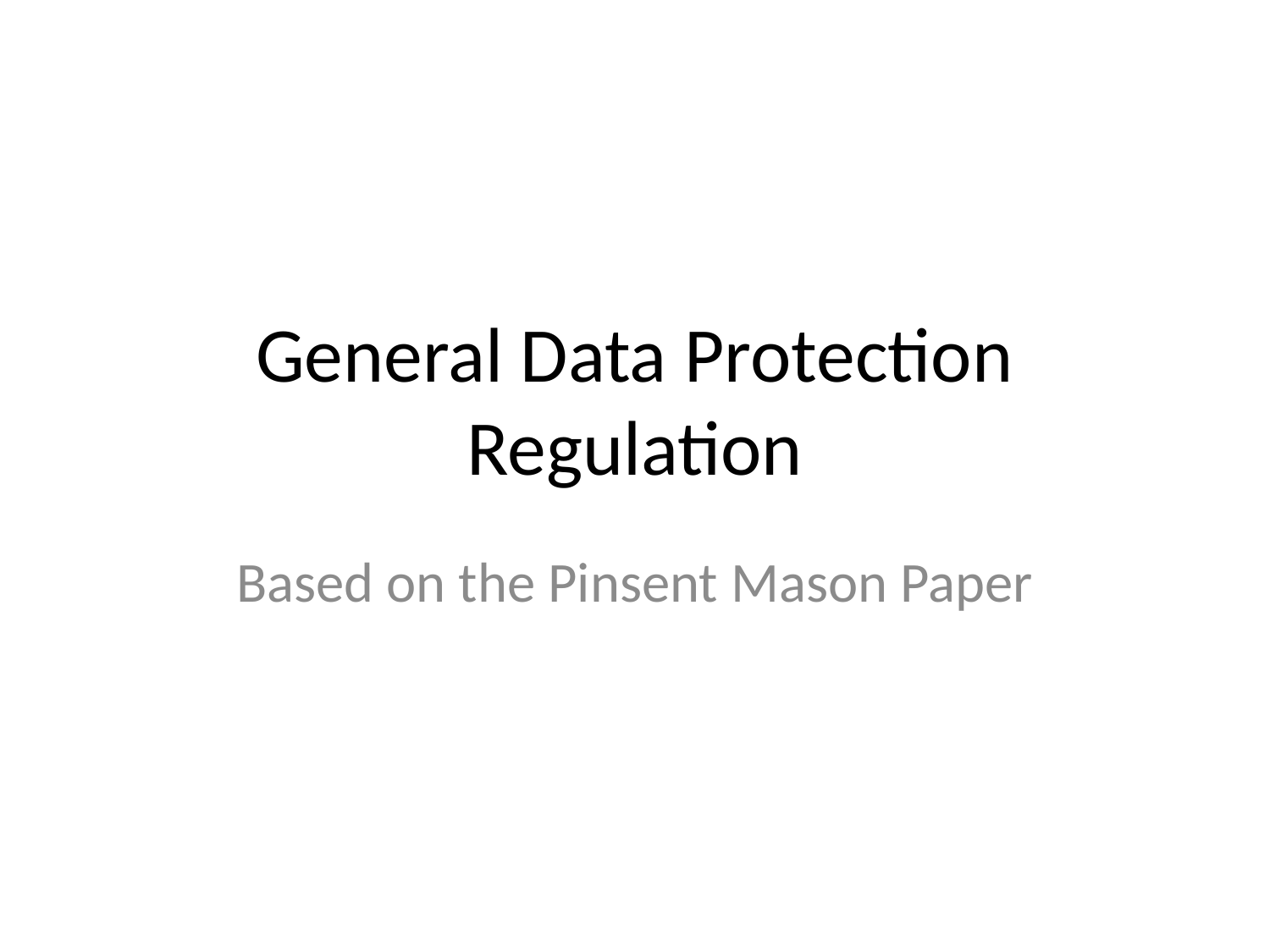

# General Data Protection Regulation
Based on the Pinsent Mason Paper